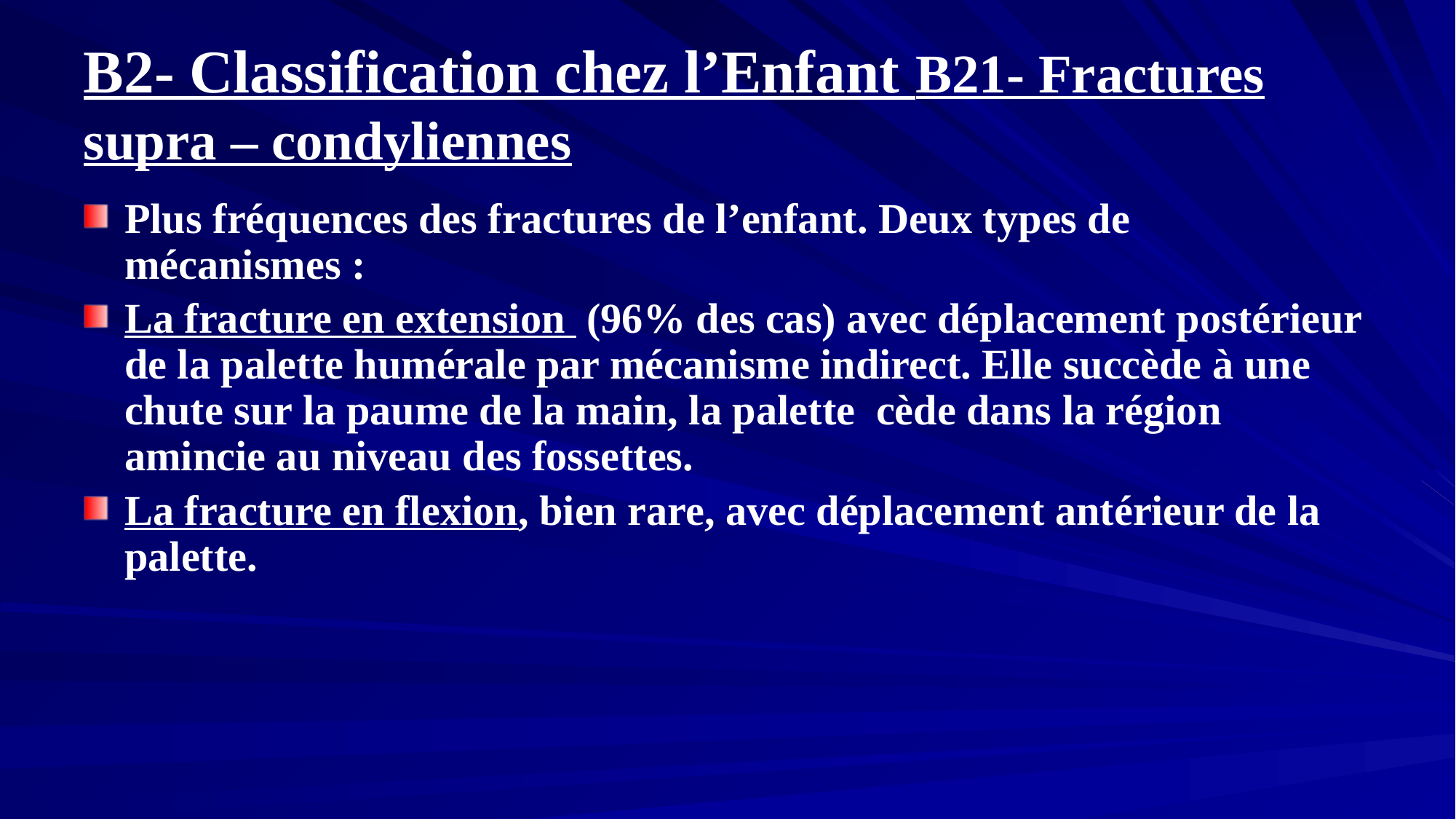

# B2- Classification chez l’Enfant B21- Fractures supra – condyliennes
Plus fréquences des fractures de l’enfant. Deux types de mécanismes :
La fracture en extension  (96% des cas) avec déplacement postérieur de la palette humérale par mécanisme indirect. Elle succède à une chute sur la paume de la main, la palette  cède dans la région amincie au niveau des fossettes.
La fracture en flexion, bien rare, avec déplacement antérieur de la palette.